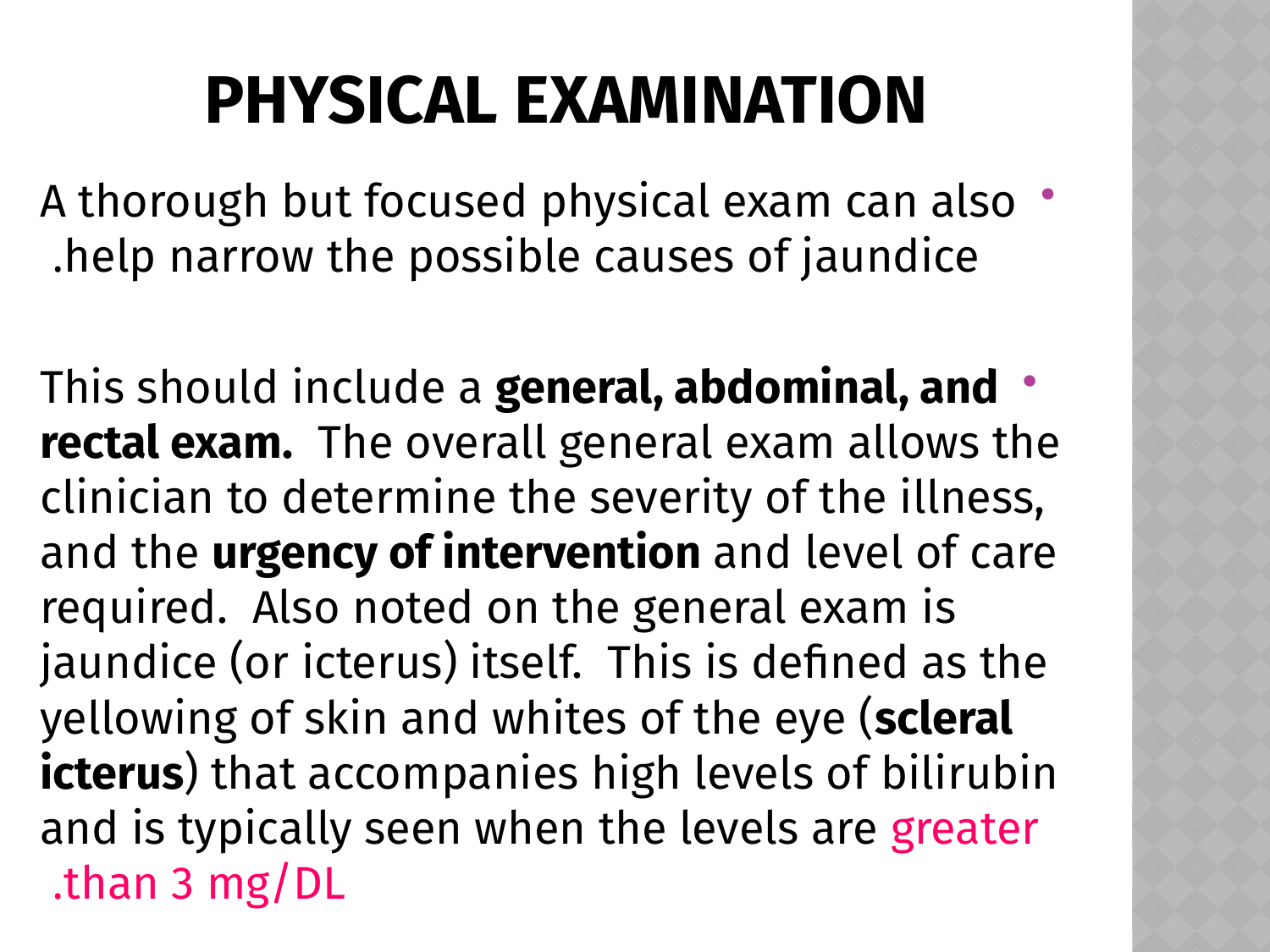

# PHYSICAL EXAMINATION
A thorough but focused physical exam can also help narrow the possible causes of jaundice.

This should include a general, abdominal, and rectal exam.  The overall general exam allows the clinician to determine the severity of the illness, and the urgency of intervention and level of care required.  Also noted on the general exam is jaundice (or icterus) itself.  This is defined as the yellowing of skin and whites of the eye (scleral icterus) that accompanies high levels of bilirubin and is typically seen when the levels are greater than 3 mg/DL.